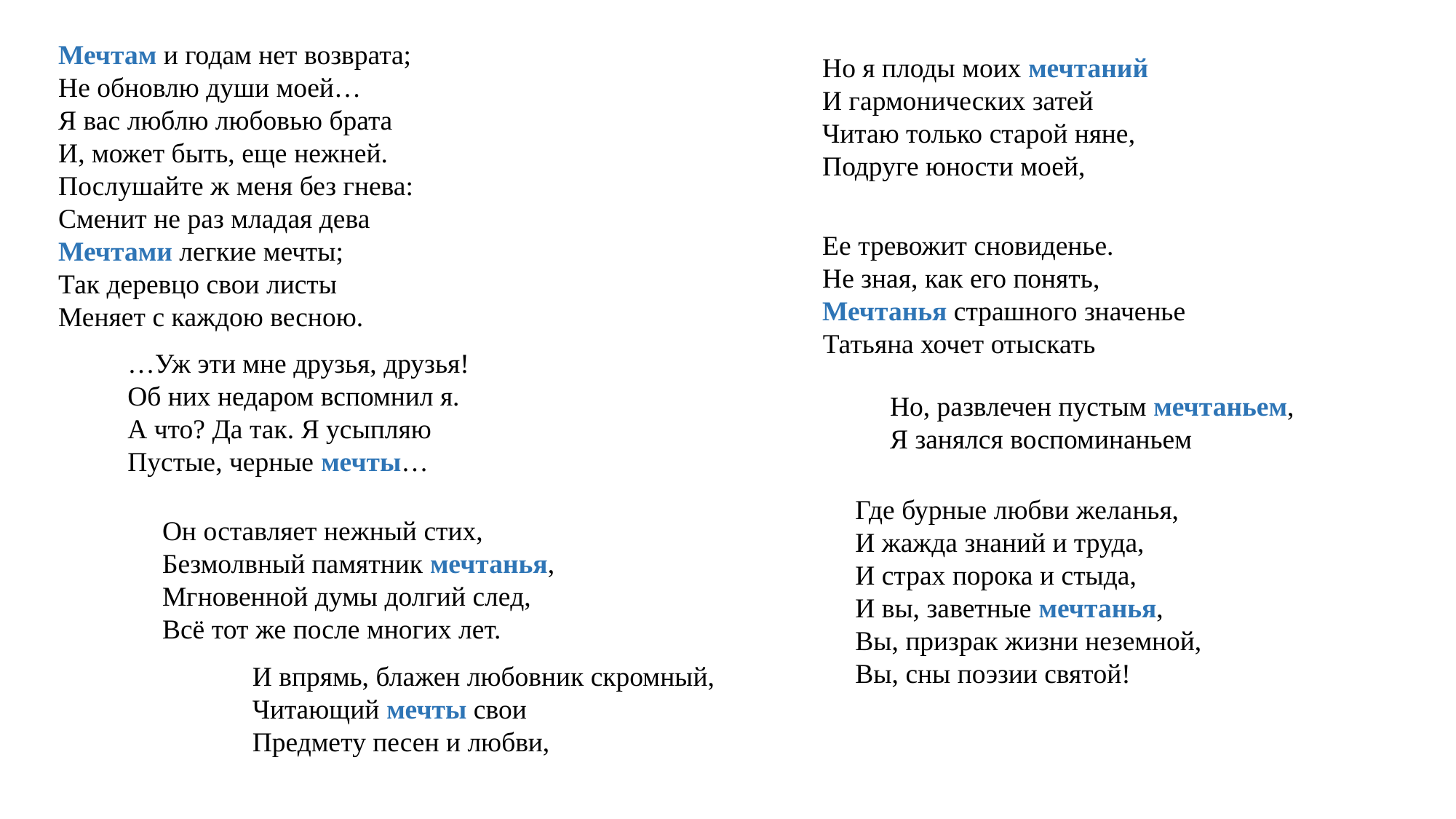

Мечтам и годам нет возврата;
Не обновлю души моей…
Я вас люблю любовью брата
И, может быть, еще нежней.
Послушайте ж меня без гнева:
Сменит не раз младая дева
Мечтами легкие мечты;
Так деревцо свои листы
Меняет с каждою весною.
Но я плоды моих мечтаний
И гармонических затей
Читаю только старой няне,
Подруге юности моей,
Ее тревожит сновиденье.
Не зная, как его понять,
Мечтанья страшного значенье
                      Татьяна хочет отыскать
…Уж эти мне друзья, друзья!
Об них недаром вспомнил я.
А что? Да так. Я усыпляю
Пустые, черные мечты…
Но, развлечен пустым мечтаньем,
Я занялся воспоминаньем
Где бурные любви желанья,
И жажда знаний и труда,
И страх порока и стыда,
И вы, заветные мечтанья,
Вы, призрак жизни неземной,
Вы, сны поэзии святой!
Он оставляет нежный стих,
Безмолвный памятник мечтанья,
Мгновенной думы долгий след,
Всё тот же после многих лет.

И впрямь, блажен любовник скромный,
Читающий мечты свои
Предмету песен и любви,